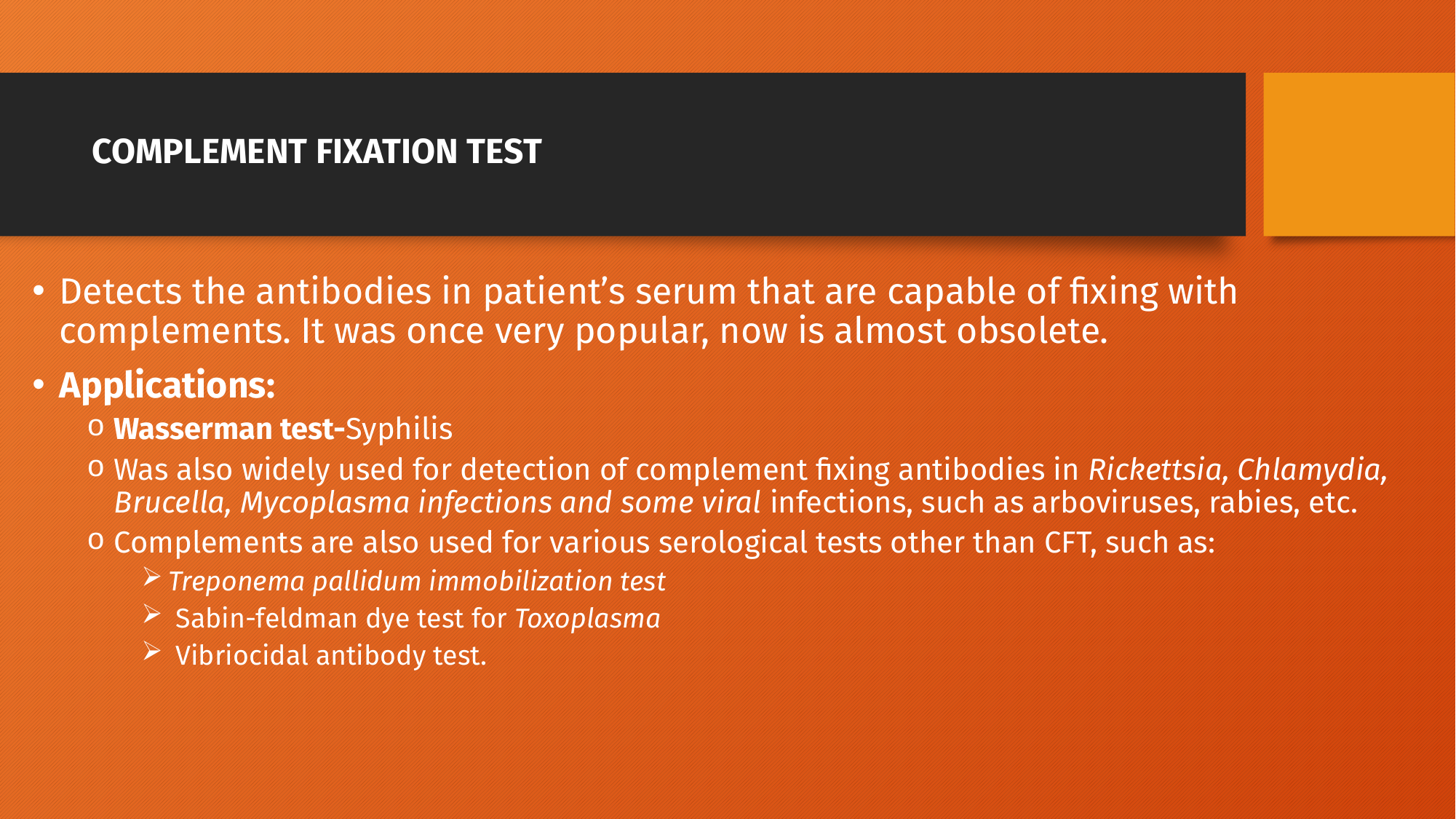

# COMPLEMENT FIXATION TEST
Detects the antibodies in patient’s serum that are capable of fixing with complements. It was once very popular, now is almost obsolete.
Applications:
Wasserman test-Syphilis
Was also widely used for detection of complement fixing antibodies in Rickettsia, Chlamydia, Brucella, Mycoplasma infections and some viral infections, such as arboviruses, rabies, etc.
Complements are also used for various serological tests other than CFT, such as:
Treponema pallidum immobilization test
 Sabin-feldman dye test for Toxoplasma
 Vibriocidal antibody test.